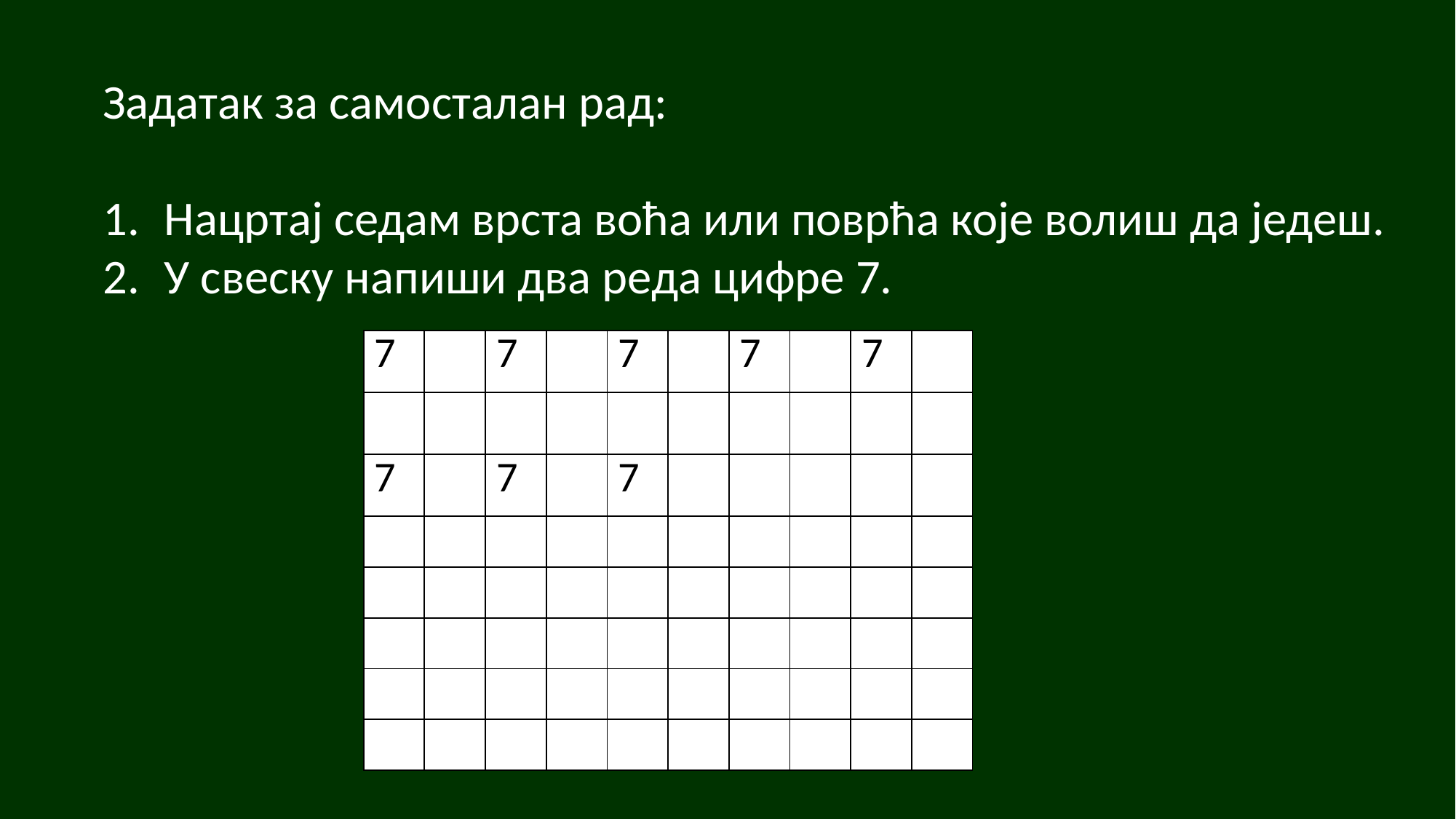

Задатак за самосталан рад:

Нацртај седам врста воћа или поврћа које волиш да једеш.
У свеску напиши два реда цифре 7.
| 7 |  | 7 |  | 7 |  | 7 |  | 7 |  |
| --- | --- | --- | --- | --- | --- | --- | --- | --- | --- |
|  |  |  |  |  |  |  |  |  |  |
| 7 |  | 7 |  | 7 |  |  |  |  |  |
|  |  |  |  |  |  |  |  |  |  |
|  |  |  |  |  |  |  |  |  |  |
|  |  |  |  |  |  |  |  |  |  |
|  |  |  |  |  |  |  |  |  |  |
|  |  |  |  |  |  |  |  |  |  |